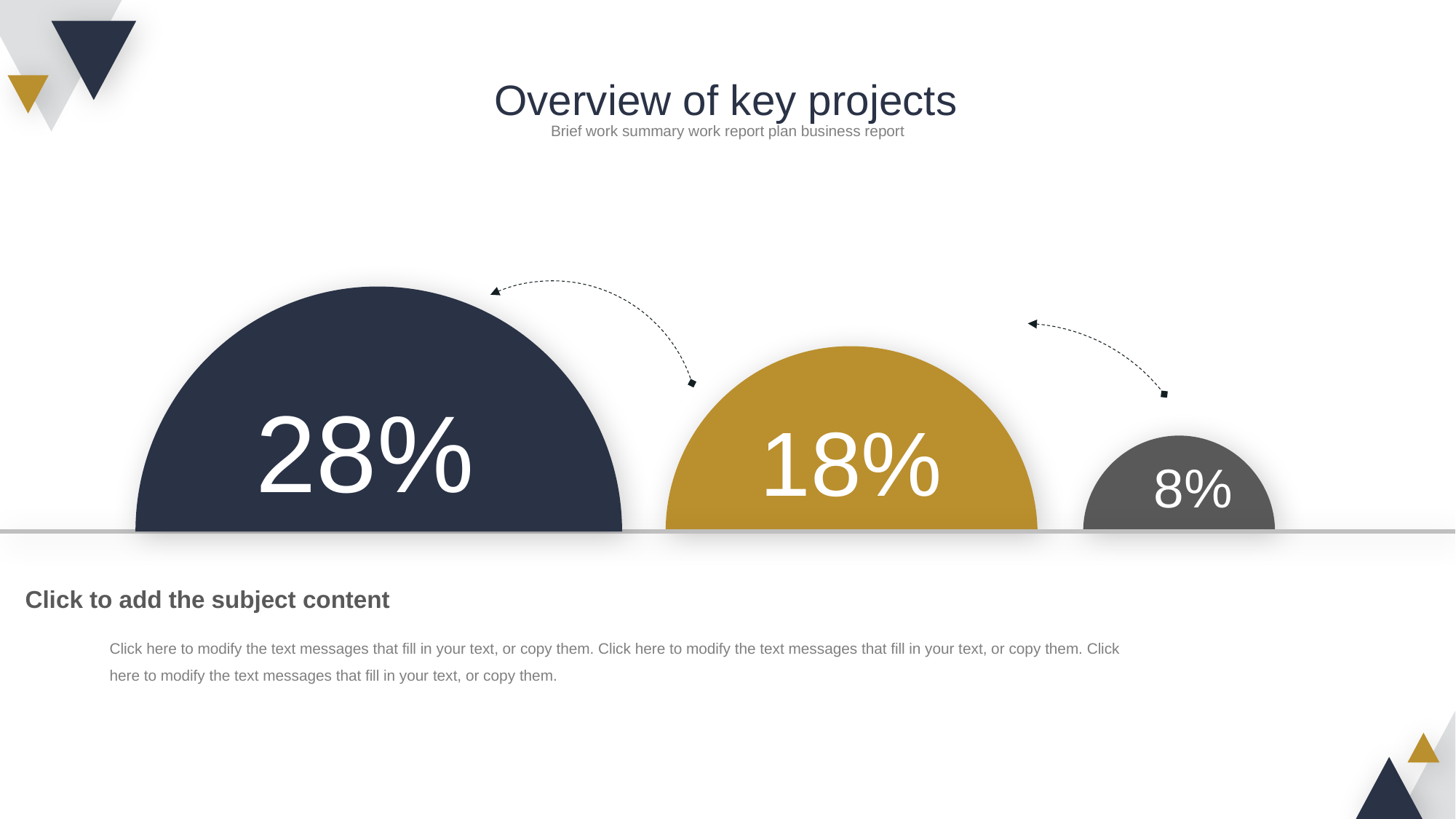

Overview of key projects
Brief work summary work report plan business report

28%
18%

8%
Click to add the subject content
Click here to modify the text messages that fill in your text, or copy them. Click here to modify the text messages that fill in your text, or copy them. Click here to modify the text messages that fill in your text, or copy them.